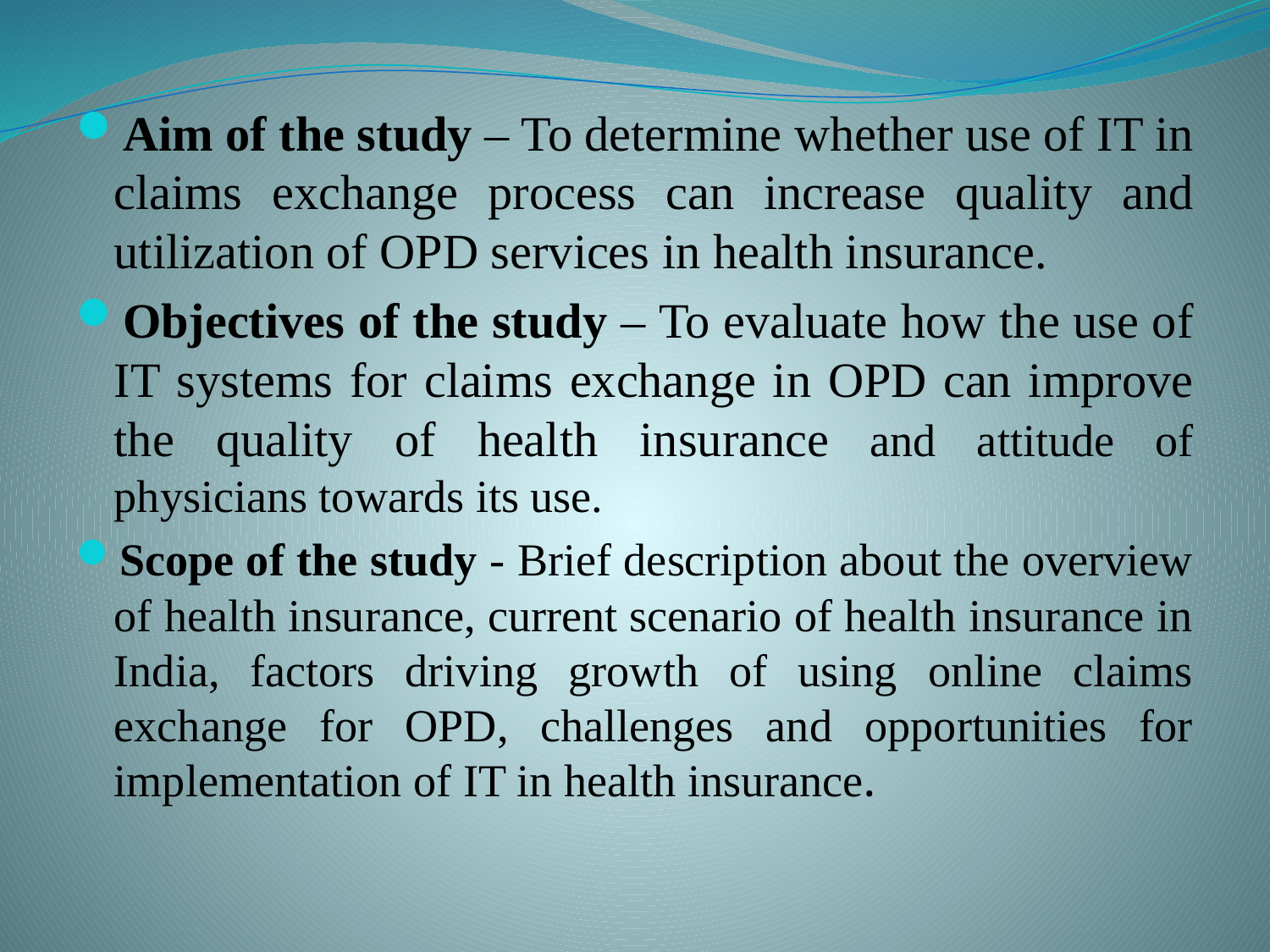

Aim of the study – To determine whether use of IT in claims exchange process can increase quality and utilization of OPD services in health insurance.
Objectives of the study – To evaluate how the use of IT systems for claims exchange in OPD can improve the quality of health insurance and attitude of physicians towards its use.
Scope of the study - Brief description about the overview of health insurance, current scenario of health insurance in India, factors driving growth of using online claims exchange for OPD, challenges and opportunities for implementation of IT in health insurance.
#